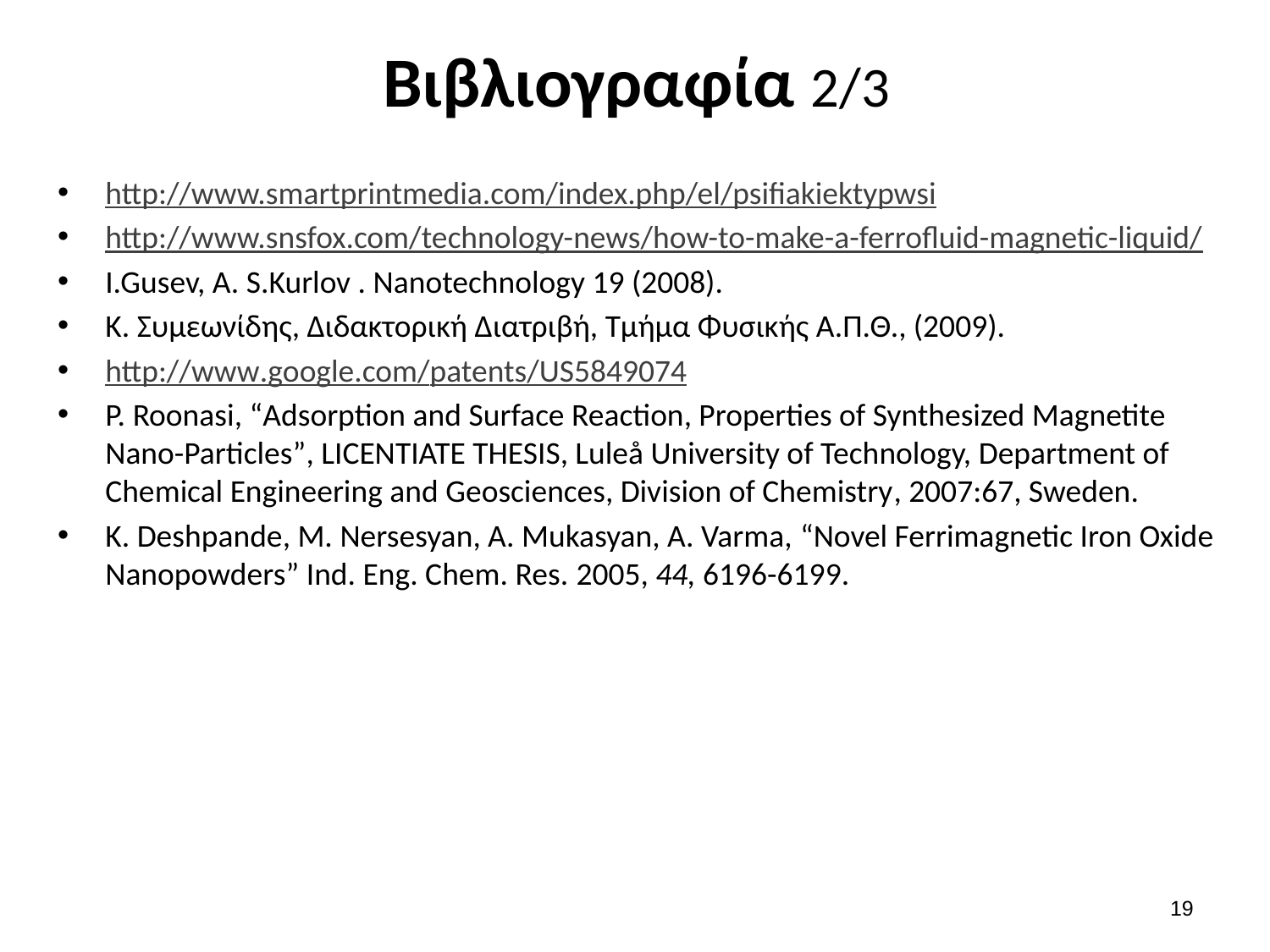

# Βιβλιογραφία 2/3
http://www.smartprintmedia.com/index.php/el/psifiakiektypwsi
http://www.snsfox.com/technology-news/how-to-make-a-ferrofluid-magnetic-liquid/
I.Gusev, A. S.Kurlov . Nanotechnology 19 (2008).
Κ. Συμεωνίδης, Διδακτορική Διατριβή, Τμήμα Φυσικής Α.Π.Θ., (2009).
http://www.google.com/patents/US5849074
P. Roonasi, “Adsorption and Surface Reaction, Properties of Synthesized Magnetite Nano-Particles”, LICENTIATE THESIS, Luleå University of Technology, Department of Chemical Engineering and Geosciences, Division of Chemistry, 2007:67, Sweden.
K. Deshpande, M. Nersesyan, A. Mukasyan, A. Varma, “Novel Ferrimagnetic Iron Oxide Nanopowders” Ind. Eng. Chem. Res. 2005, 44, 6196-6199.

19